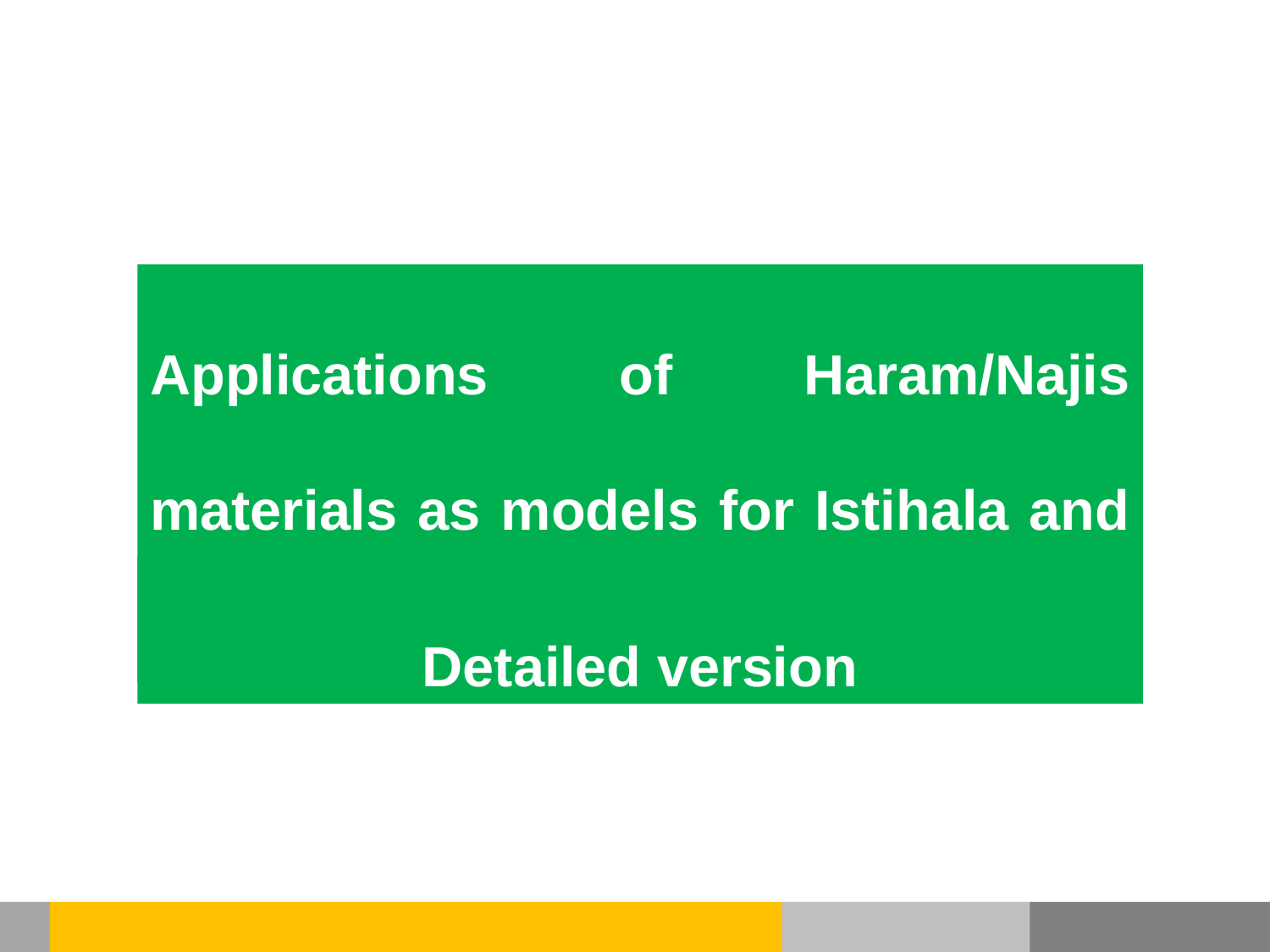

Applications of Haram/Najis materials as models for Istihala and discussion
Detailed version